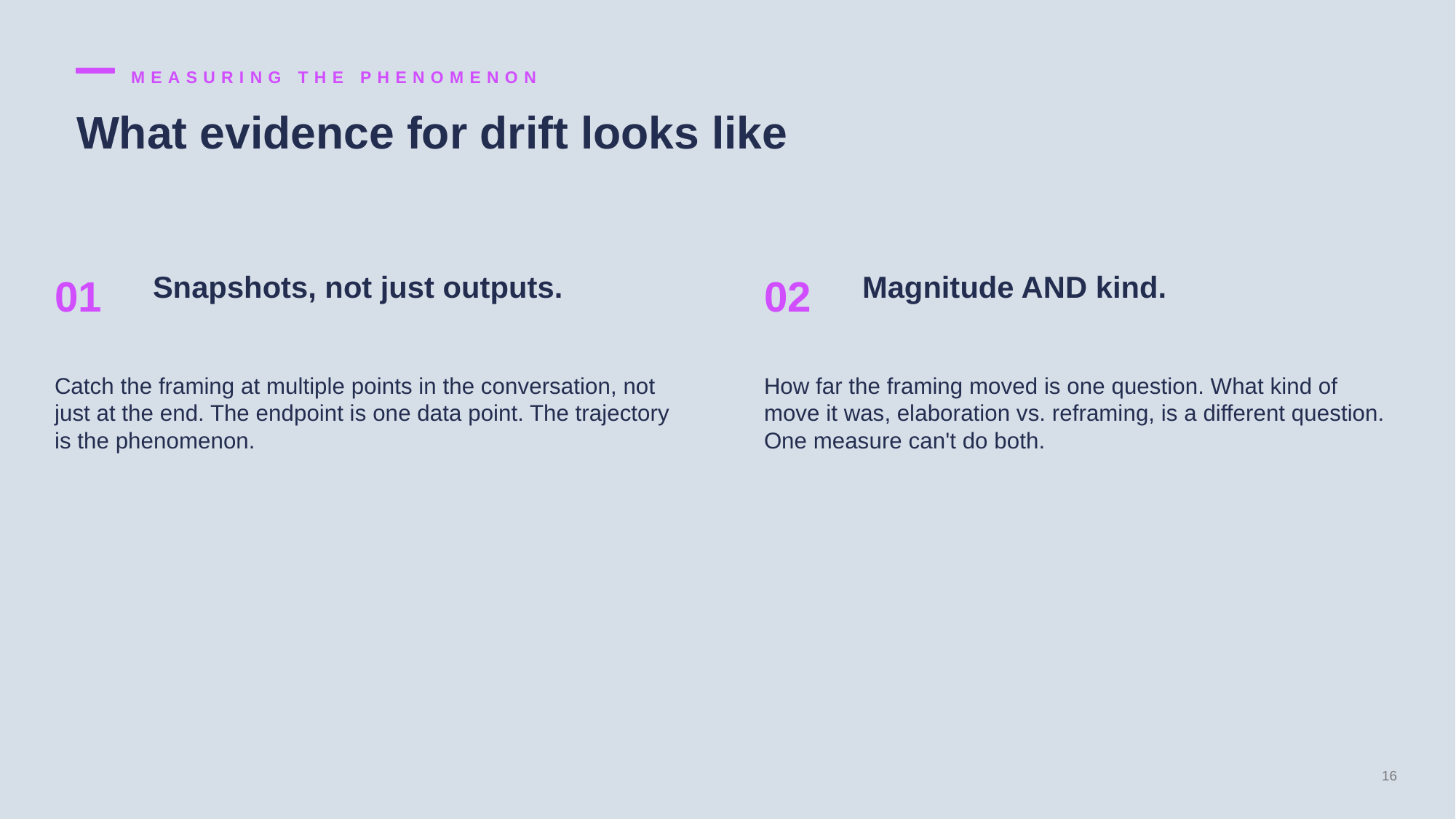

MEASURING THE PHENOMENON

What evidence for drift looks like
01
02
Snapshots, not just outputs.
Magnitude AND kind.
Catch the framing at multiple points in the conversation, not just at the end. The endpoint is one data point. The trajectory is the phenomenon.
How far the framing moved is one question. What kind of move it was, elaboration vs. reframing, is a different question. One measure can't do both.
16